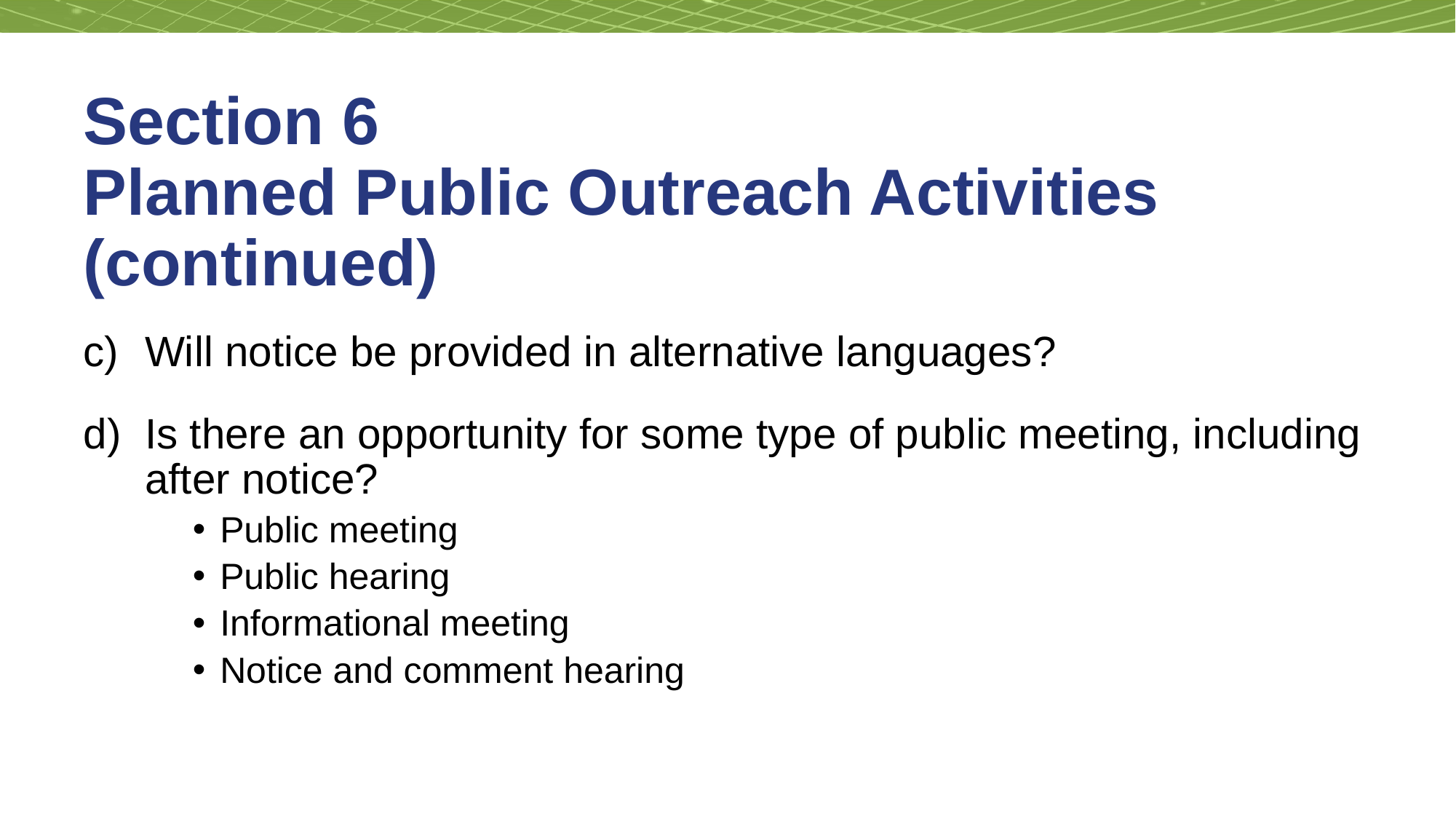

# Section 6 Planned Public Outreach Activities (continued)1
Will notice be provided in alternative languages?
Is there an opportunity for some type of public meeting, including after notice?
Public meeting
Public hearing
Informational meeting
Notice and comment hearing